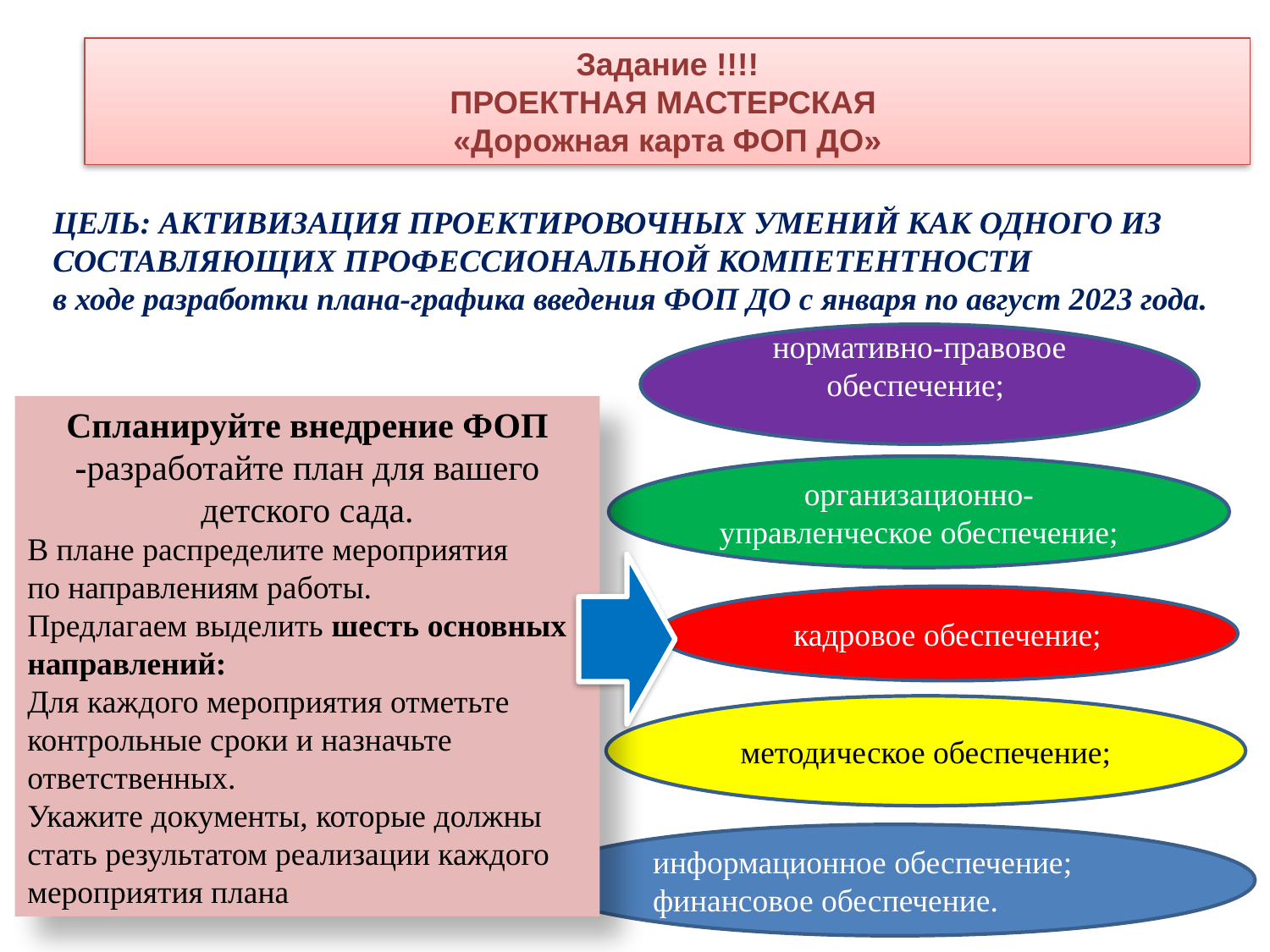

Задание !!!!
ПРОЕКТНАЯ МАСТЕРСКАЯ
«Дорожная карта ФОП ДО»
ЦЕЛЬ: АКТИВИЗАЦИЯ ПРОЕКТИРОВОЧНЫХ УМЕНИЙ КАК ОДНОГО ИЗ СОСТАВЛЯЮЩИХ ПРОФЕССИОНАЛЬНОЙ КОМПЕТЕНТНОСТИ
в ходе разработки плана-графика введения ФОП ДО с января по август 2023 года.
нормативно-правовое обеспечение;

Спланируйте внедрение ФОП
-разработайте план для вашего детского сада.
В плане распределите мероприятия по направлениям работы.
Предлагаем выделить шесть основных направлений:
Для каждого мероприятия отметьте контрольные сроки и назначьте ответственных.
Укажите документы, которые должны стать результатом реализации каждого мероприятия плана
организационно-управленческое обеспечение;

кадровое обеспечение;
методическое обеспечение;
информационное обеспечение;
финансовое обеспечение.